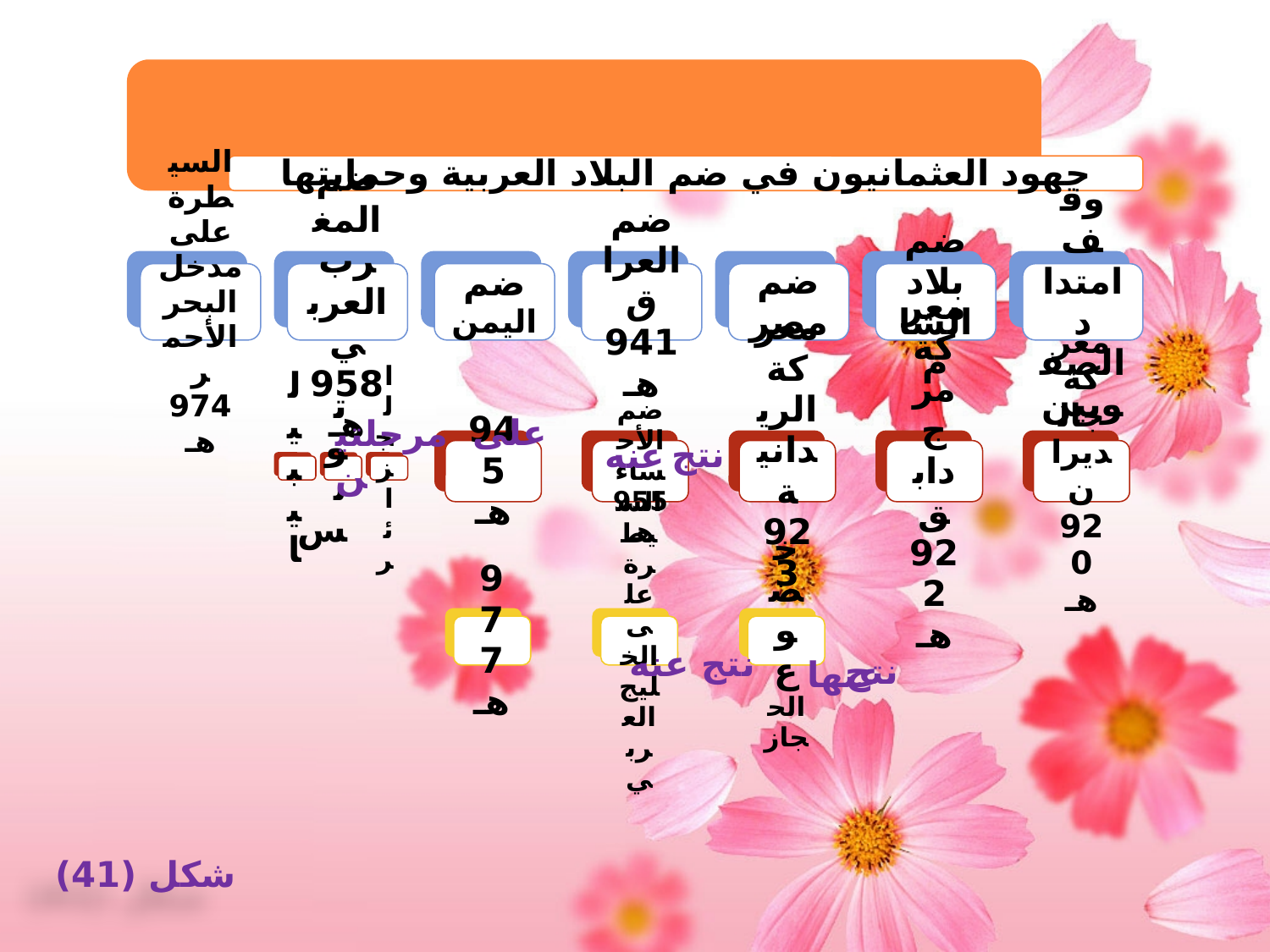

على
مرحلتين
نتج
عنه
عنه
نتج
نتج
عنها
شكل (41)